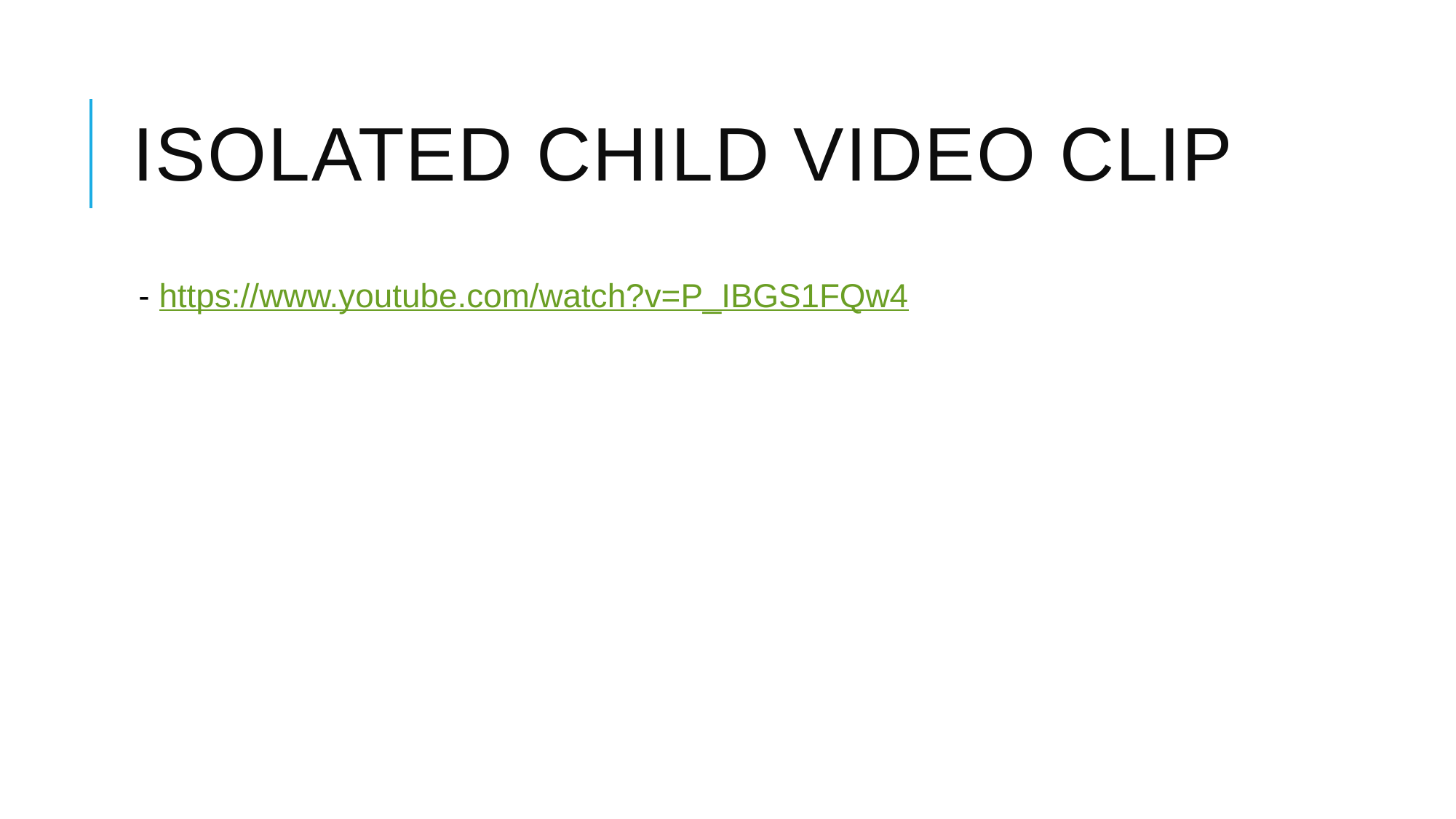

# Isolated Child Video clip
- https://www.youtube.com/watch?v=P_IBGS1FQw4